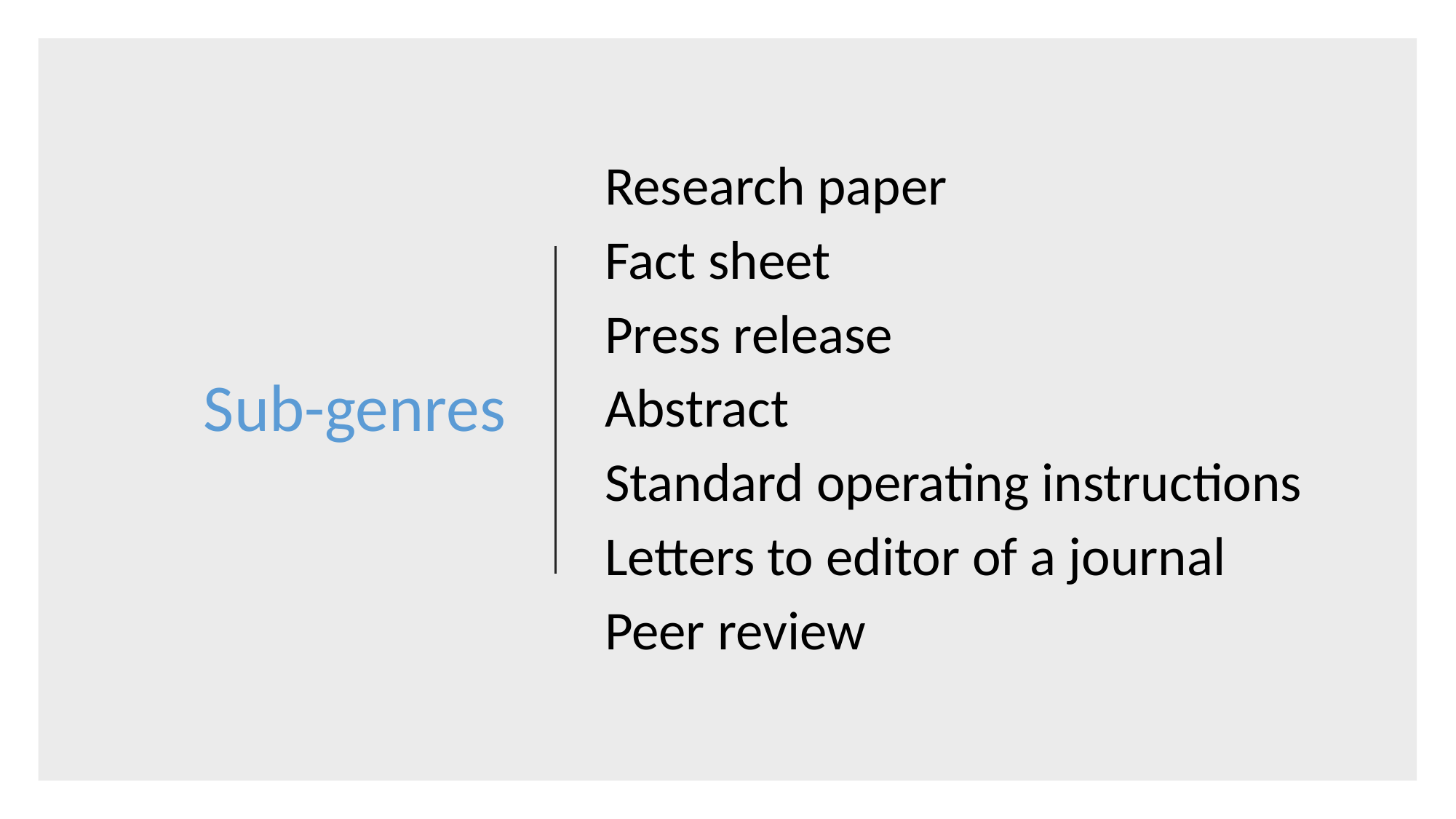

# Sub-genres
Research paper
Fact sheet
Press release
Abstract
Standard operating instructions
Letters to editor of a journal
Peer review